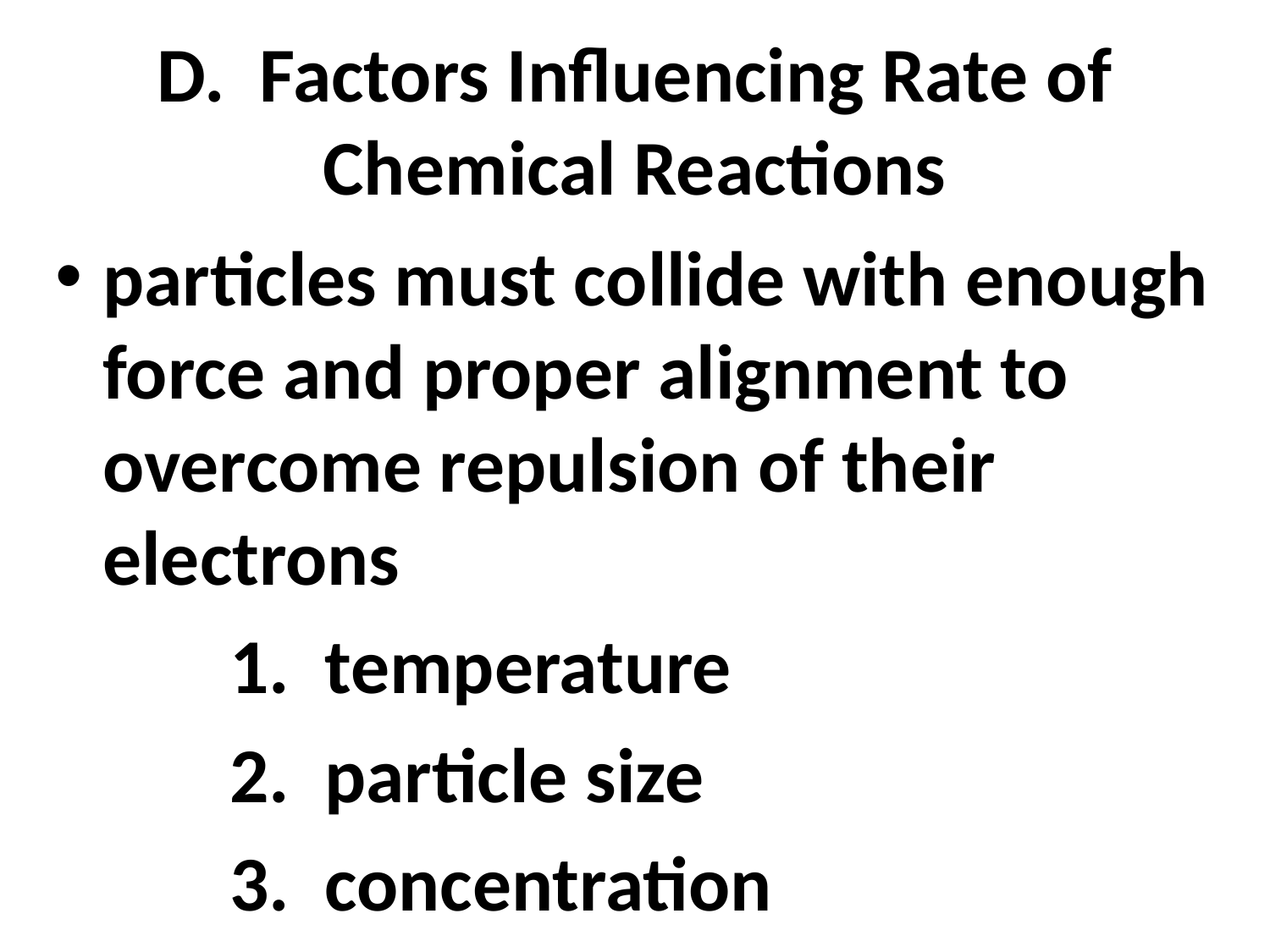

# D.  Factors Influencing Rate of Chemical Reactions
particles must collide with enough force and proper alignment to overcome repulsion of their electrons
		1.  temperature
		2.  particle size
		3.  concentration